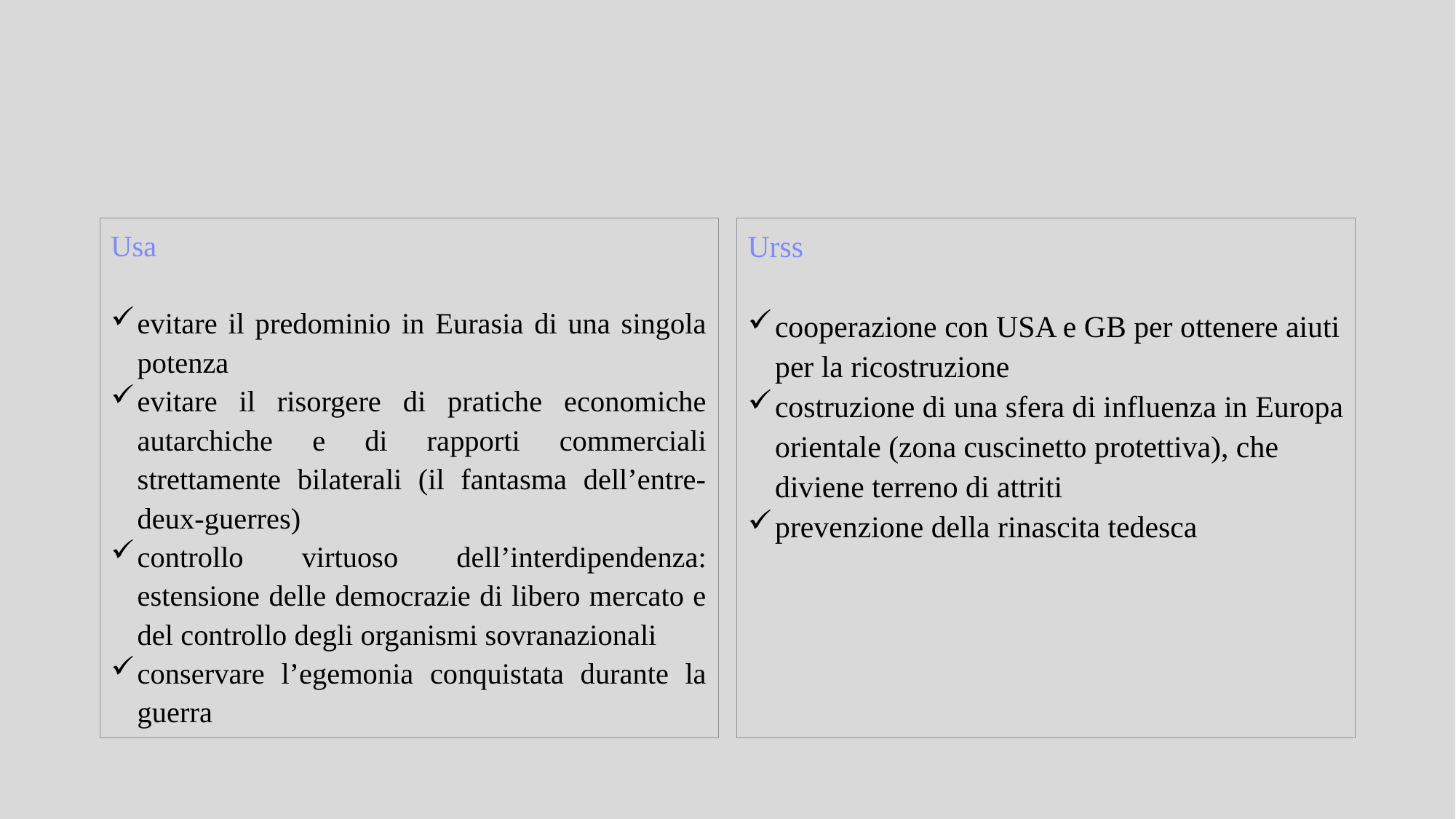

Usa

evitare il predominio in Eurasia di una singola potenza
evitare il risorgere di pratiche economiche autarchiche e di rapporti commerciali strettamente bilaterali (il fantasma dell’entre-deux-guerres)
controllo virtuoso dell’interdipendenza: estensione delle democrazie di libero mercato e del controllo degli organismi sovranazionali
conservare l’egemonia conquistata durante la guerra
Urss

cooperazione con USA e GB per ottenere aiuti per la ricostruzione
costruzione di una sfera di influenza in Europa orientale (zona cuscinetto protettiva), che diviene terreno di attriti
prevenzione della rinascita tedesca